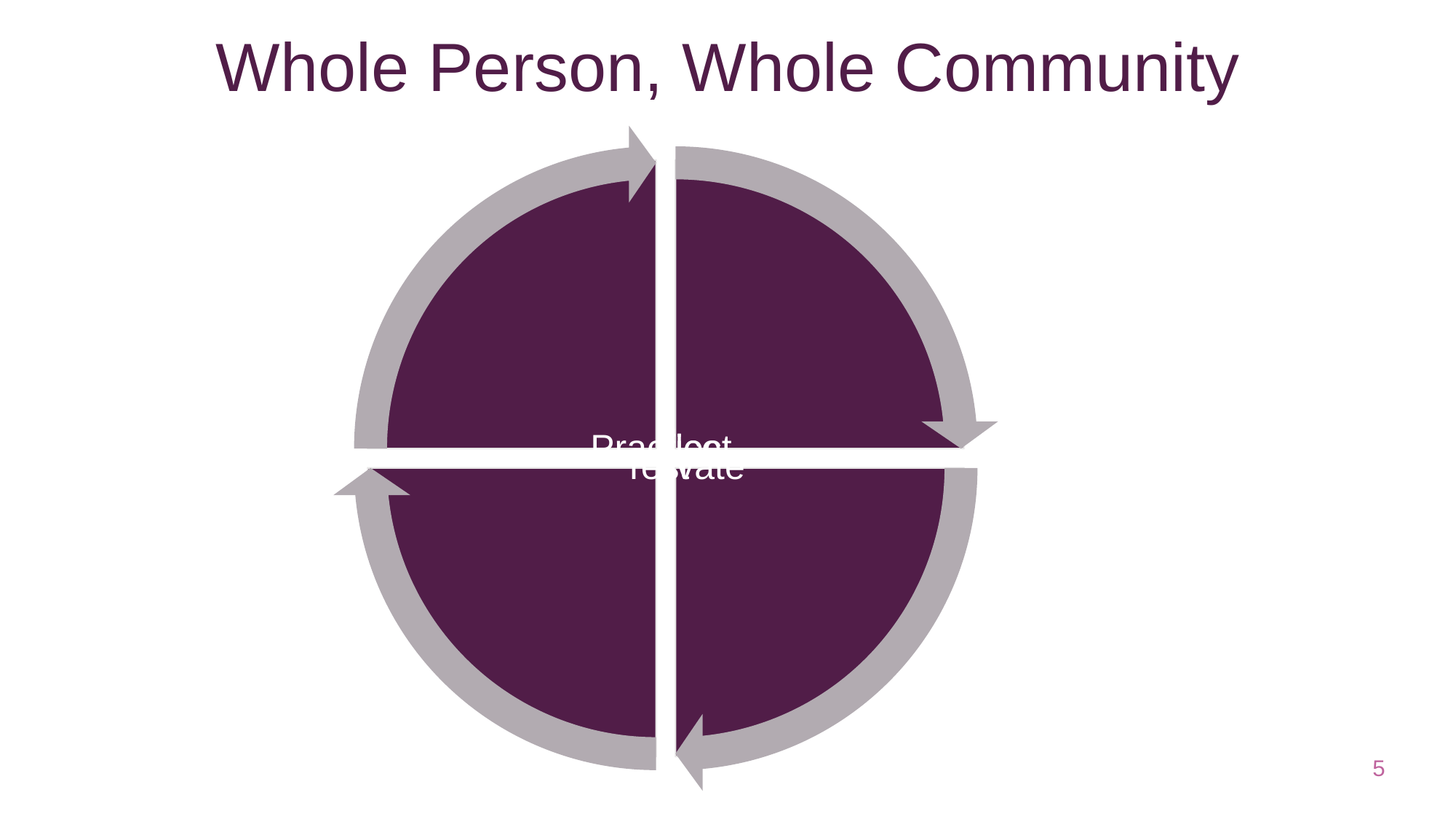

# Whole Person, Whole Community
Reflect
Innovate
Test
Practice
5